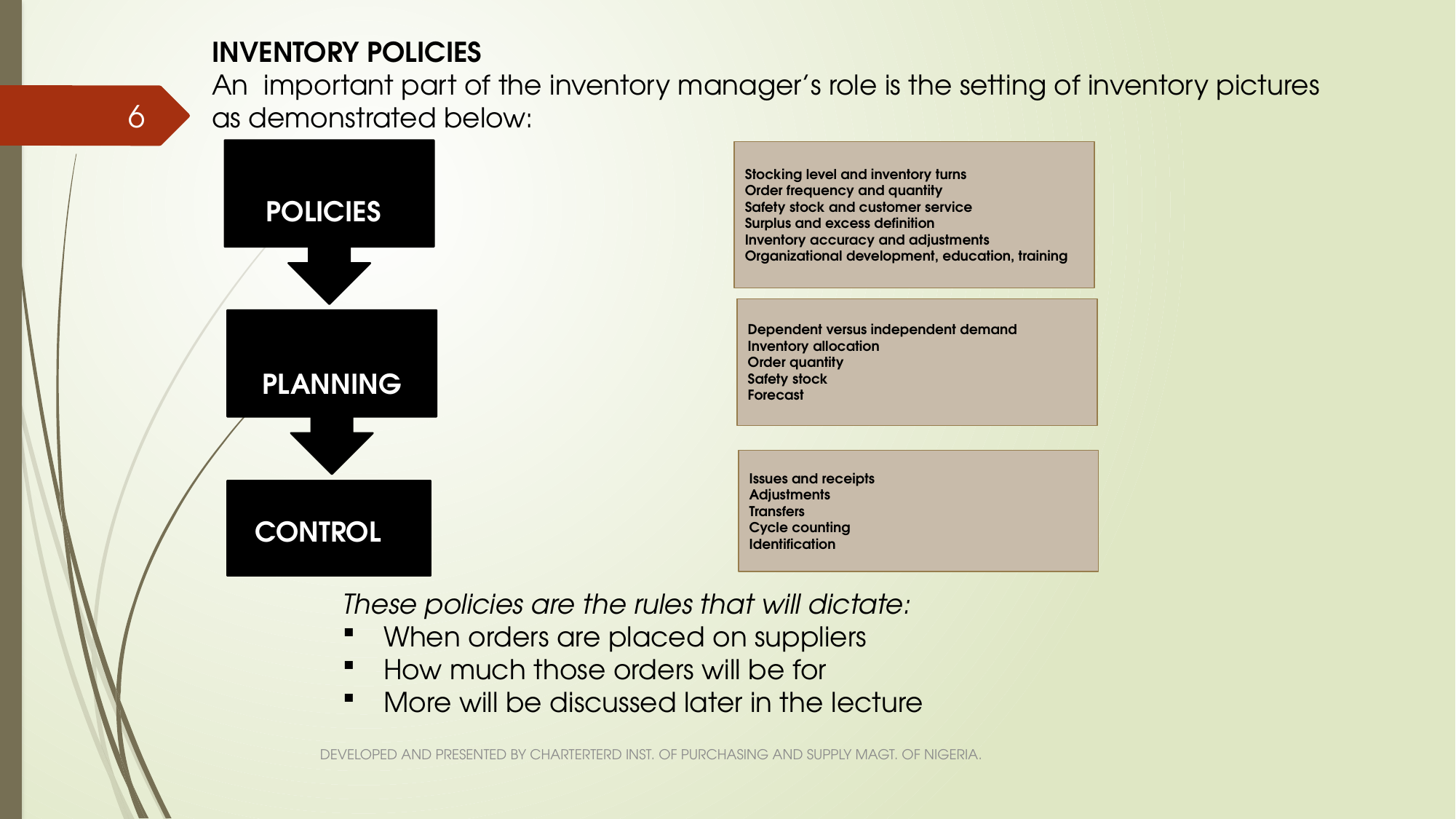

INVENTORY POLICIES
An  important part of the inventory manager’s role is the setting of inventory pictures as demonstrated below:

6

Stocking level and inventory turns
Order frequency and quantity
Safety stock and customer service
Surplus and excess definition
Inventory accuracy and adjustments
Organizational development, education, training
POLICIES

Dependent versus independent demand
Inventory allocation
Order quantity
Safety stock
Forecast
 PLANNING

Issues and receipts
Adjustments
Transfers
Cycle counting
Identification

CONTROL

These policies are the rules that will dictate:
When orders are placed on suppliers
How much those orders will be for
More will be discussed later in the lecture

DEVELOPED AND PRESENTED BY CHARTERTERD INST. OF PURCHASING AND SUPPLY MAGT. OF NIGERIA.